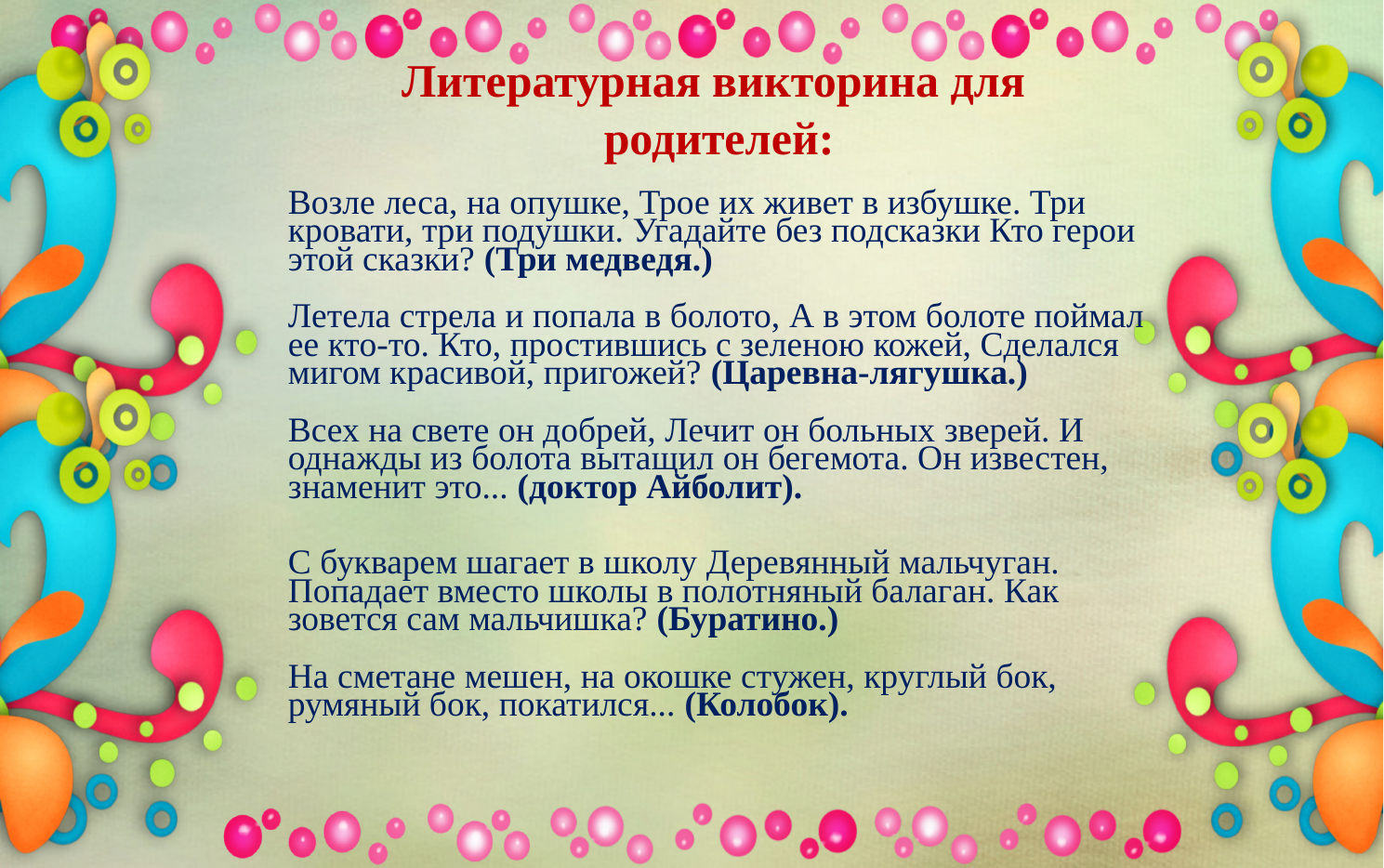

Литературная викторина для

родителей:

Возле леса, на опушке, Трое их живет в избушке. Три кровати, три подушки. Угадайте без подсказки Кто герои этой сказки? (Три медведя.)

Летела стрела и попала в болото, А в этом болоте поймал ее кто-то. Кто, простившись с зеленою кожей, Сделался мигом красивой, пригожей? (Царевна-лягушка.)

Всех на свете он добрей, Лечит он больных зверей. И однажды из болота вытащил он бегемота. Он известен, знаменит это... (доктор Айболит).

С букварем шагает в школу Деревянный мальчуган. Попадает вместо школы в полотняный балаган. Как зовется сам мальчишка? (Буратино.)

На сметане мешен, на окошке стужен, круглый бок, румяный бок, покатился... (Колобок).